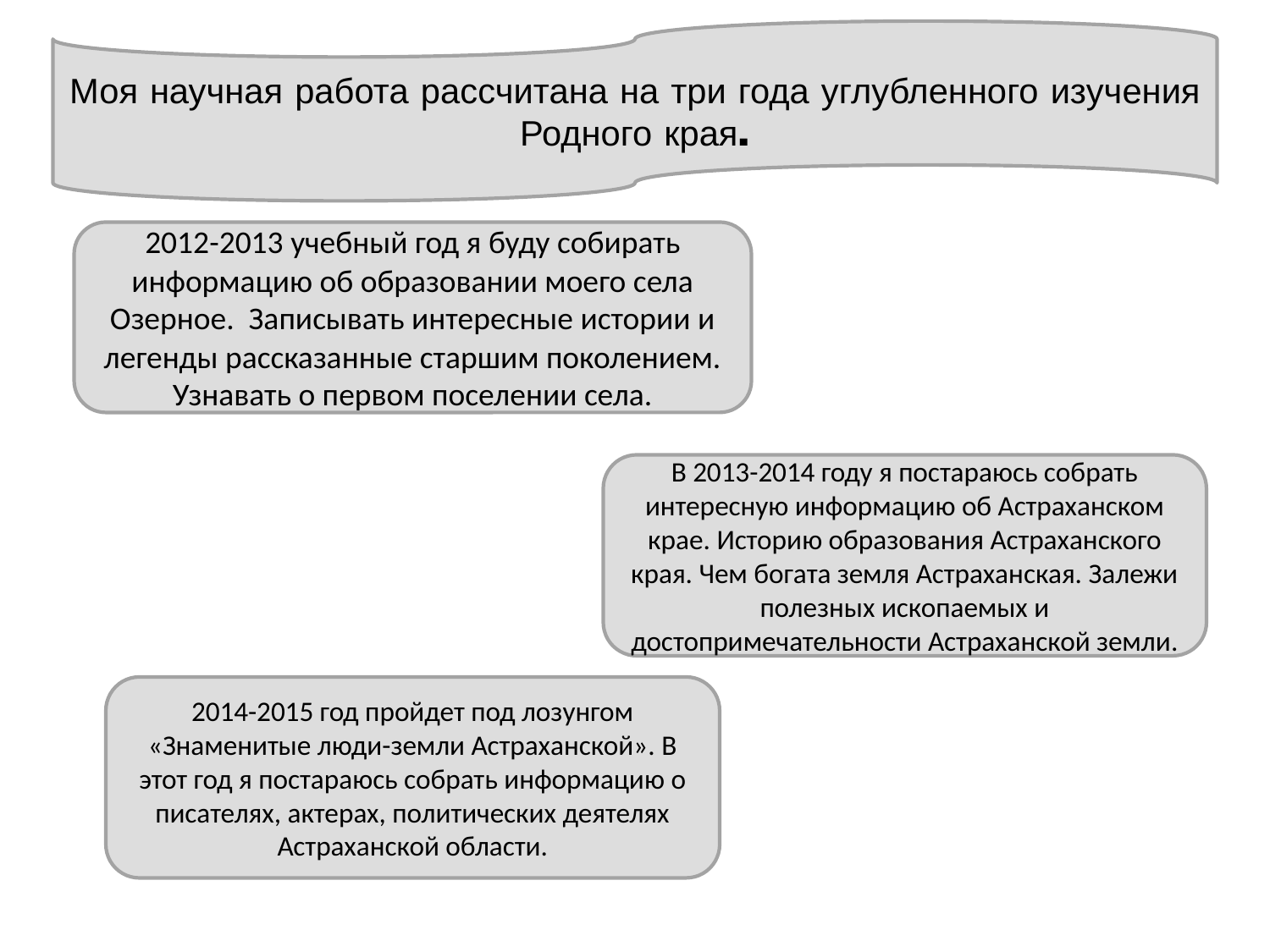

Моя научная работа рассчитана на три года углубленного изучения Родного края.
2012-2013 учебный год я буду собирать информацию об образовании моего села Озерное.  Записывать интересные истории и легенды рассказанные старшим поколением. Узнавать о первом поселении села.
В 2013-2014 году я постараюсь собрать интересную информацию об Астраханском крае. Историю образования Астраханского края. Чем богата земля Астраханская. Залежи полезных ископаемых и достопримечательности Астраханской земли.
2014-2015 год пройдет под лозунгом «Знаменитые люди-земли Астраханской». В этот год я постараюсь собрать информацию о писателях, актерах, политических деятелях Астраханской области.